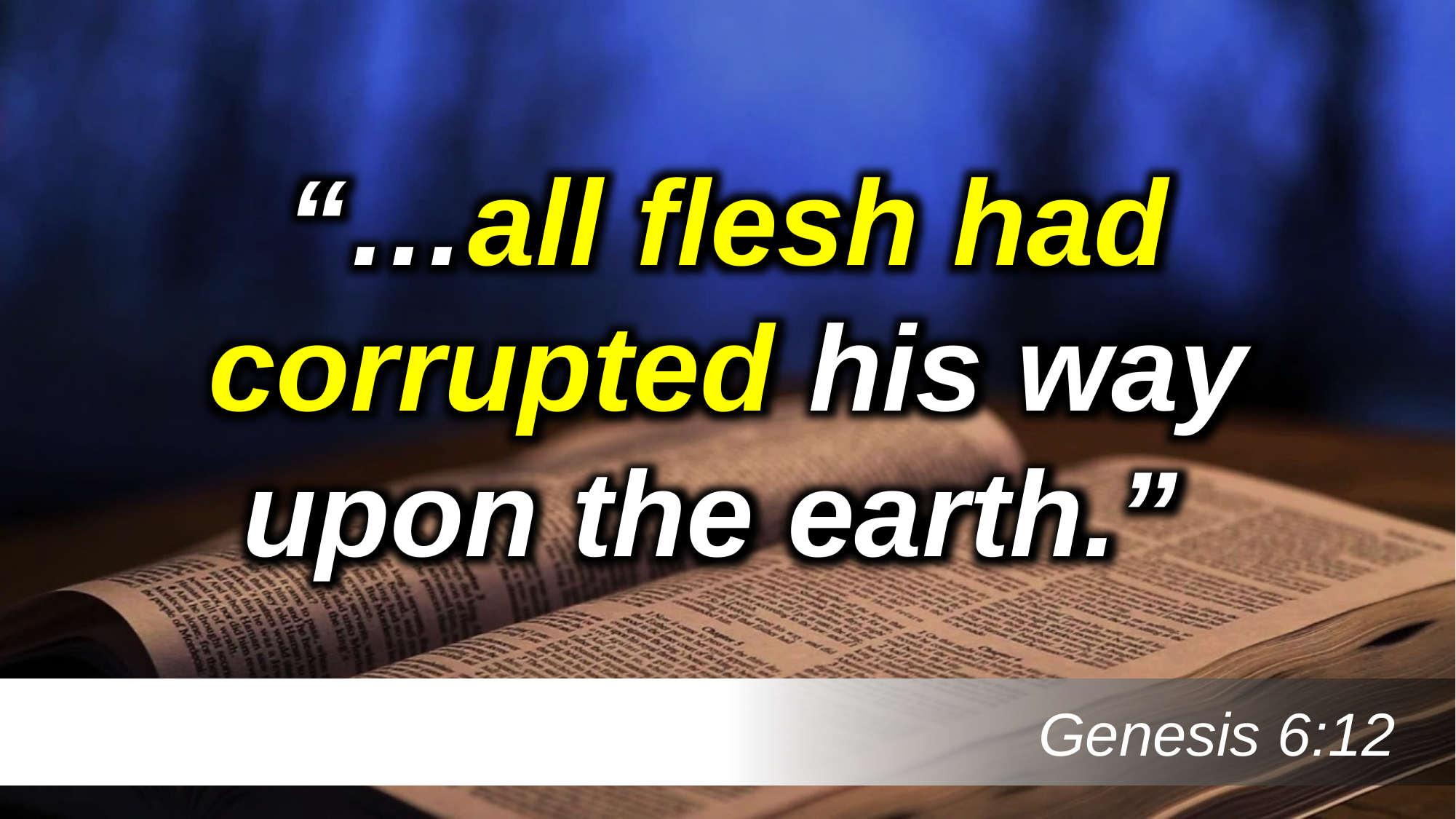

“…all flesh had corrupted his way upon the earth.”

 Genesis 6:12